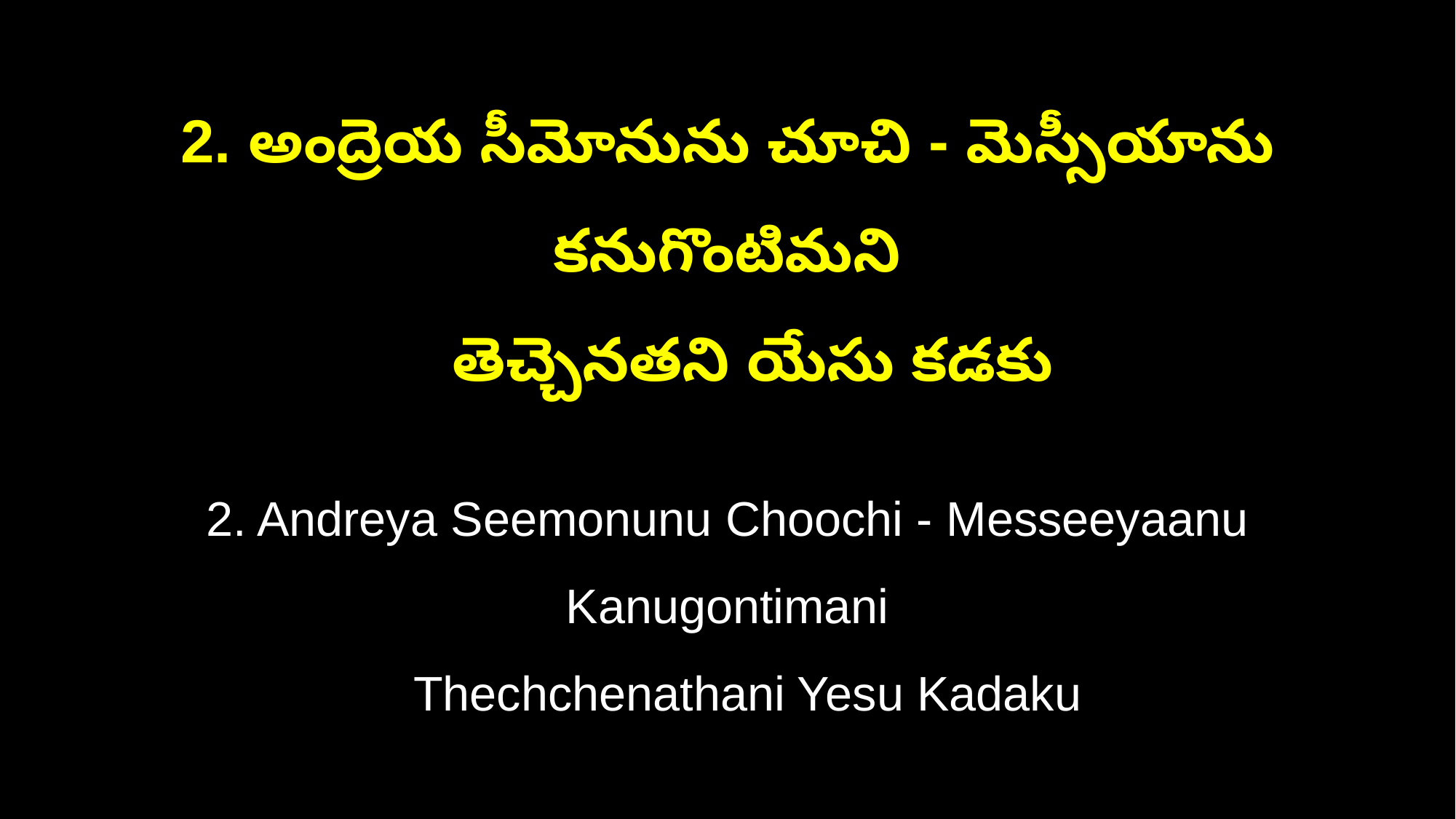

2. అంద్రెయ సీమోనును చూచి - మెస్సీయాను కనుగొంటిమని
   తెచ్చెనతని యేసు కడకు
2. Andreya Seemonunu Choochi - Messeeyaanu Kanugontimani
   Thechchenathani Yesu Kadaku